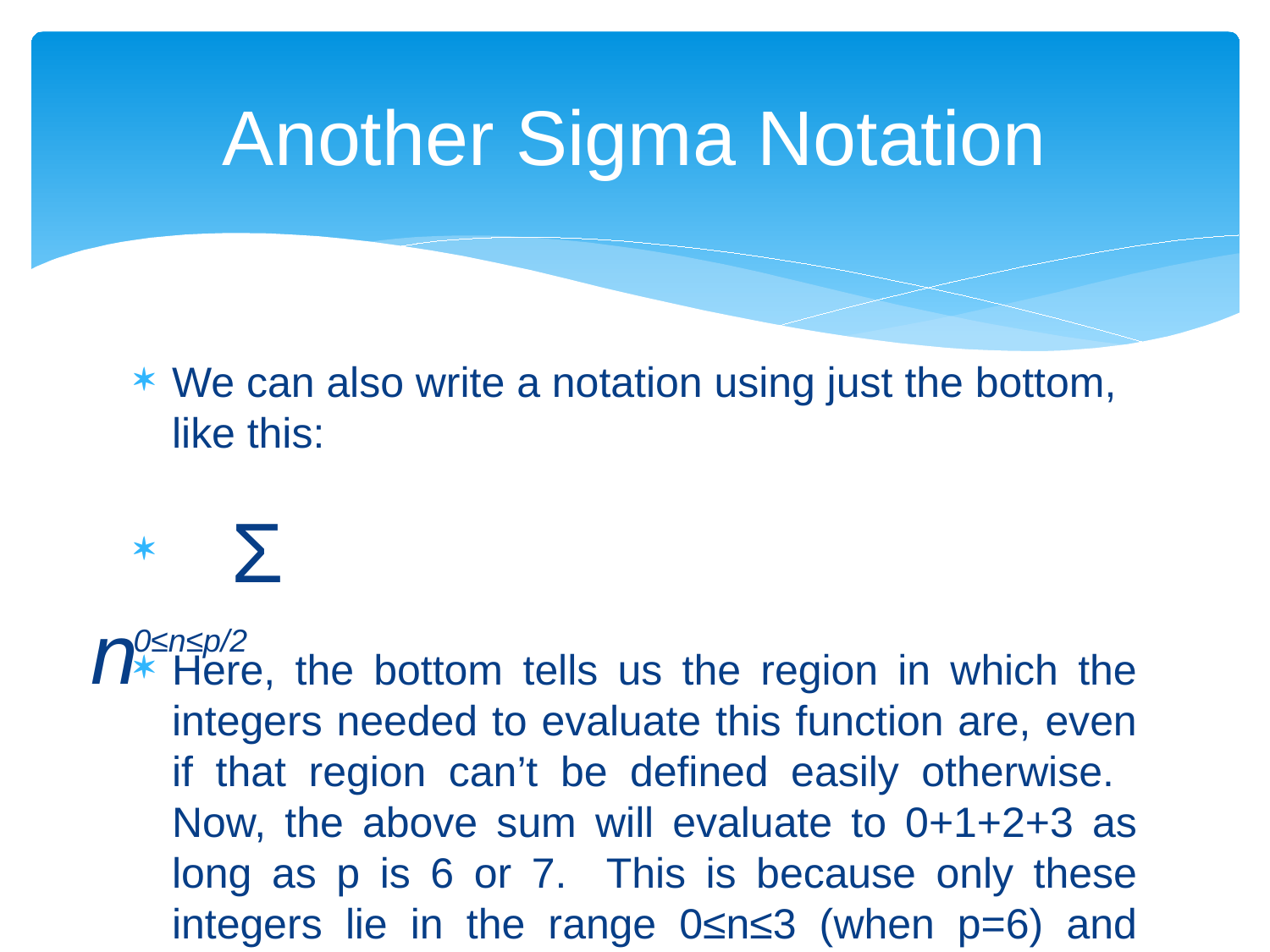

# Another Sigma Notation
We can also write a notation using just the bottom, like this:

Here, the bottom tells us the region in which the integers needed to evaluate this function are, even if that region can’t be defined easily otherwise.  Now, the above sum will evaluate to 0+1+2+3 as long as p is 6 or 7.  This is because only these integers lie in the range 0≤n≤3 (when p=6) and 0≤n≤3.5 (when p=7).
      Σ n
      0≤n≤p/2